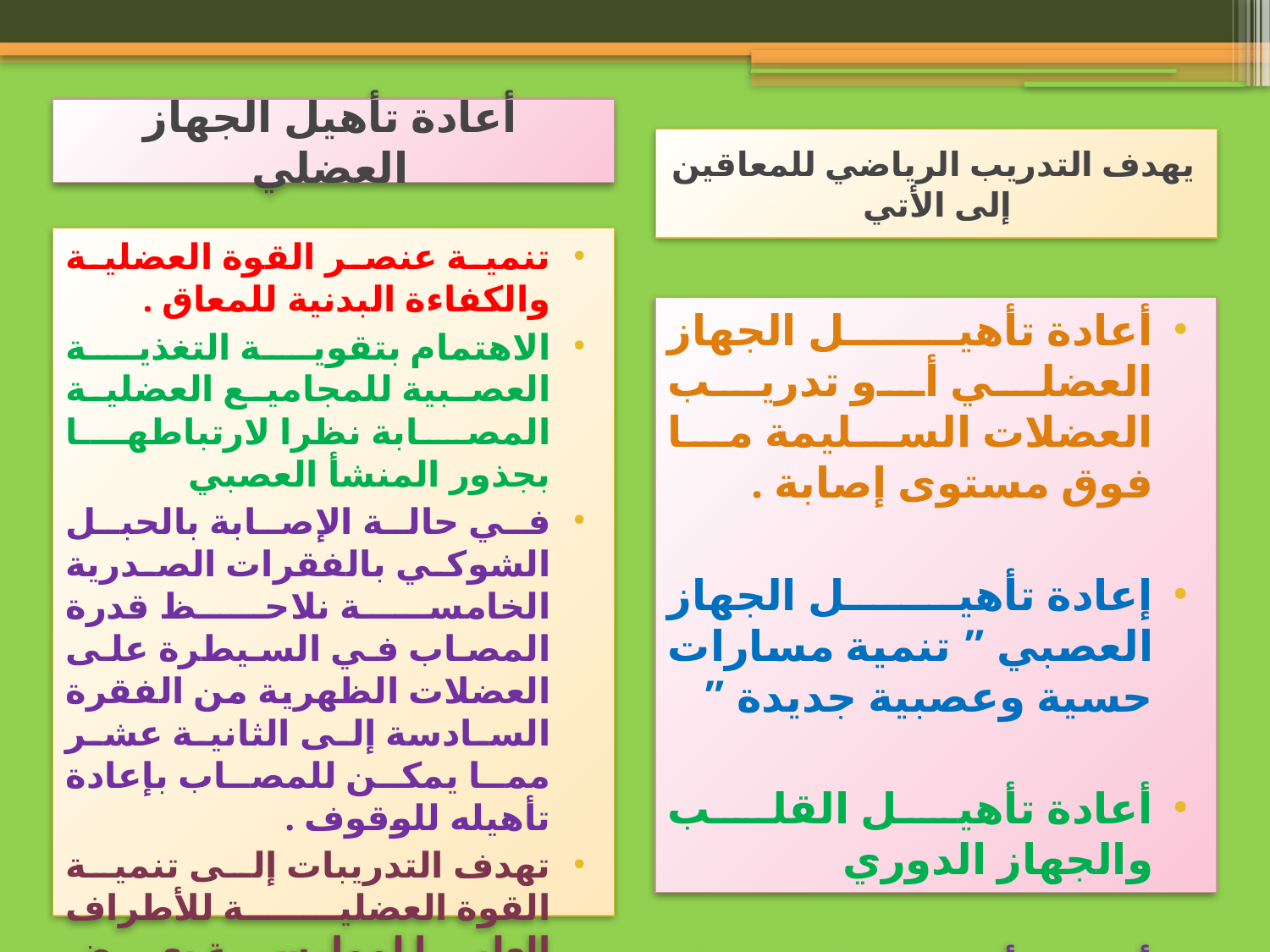

أعادة تأهيل الجهاز العضلي
يهدف التدريب الرياضي للمعاقين إلى الأتي
تنمية عنصر القوة العضلية والكفاءة البدنية للمعاق .
الاهتمام بتقوية التغذية العصبية للمجاميع العضلية المصابة نظرا لارتباطها بجذور المنشأ العصبي
في حالة الإصابة بالحبل الشوكي بالفقرات الصدرية الخامسة نلاحظ قدرة المصاب في السيطرة على العضلات الظهرية من الفقرة السادسة إلى الثانية عشر مما يمكن للمصاب بإعادة تأهيله للوقوف .
تهدف التدريبات إلى تنمية القوة العضلية للأطراف العليا لممارسة بعض الأنشطة .
يمكن استخدامها في تقييم كفاءة الجهاز الدوري التنفسي .
أعادة تأهيل الجهاز العضلي أو تدريب العضلات السليمة ما فوق مستوى إصابة .

إعادة تأهيل الجهاز العصبي ” تنمية مسارات حسية وعصبية جديدة ”

أعادة تأهيل القلب والجهاز الدوري

أعادة تأهيل الجهاز التنفسي